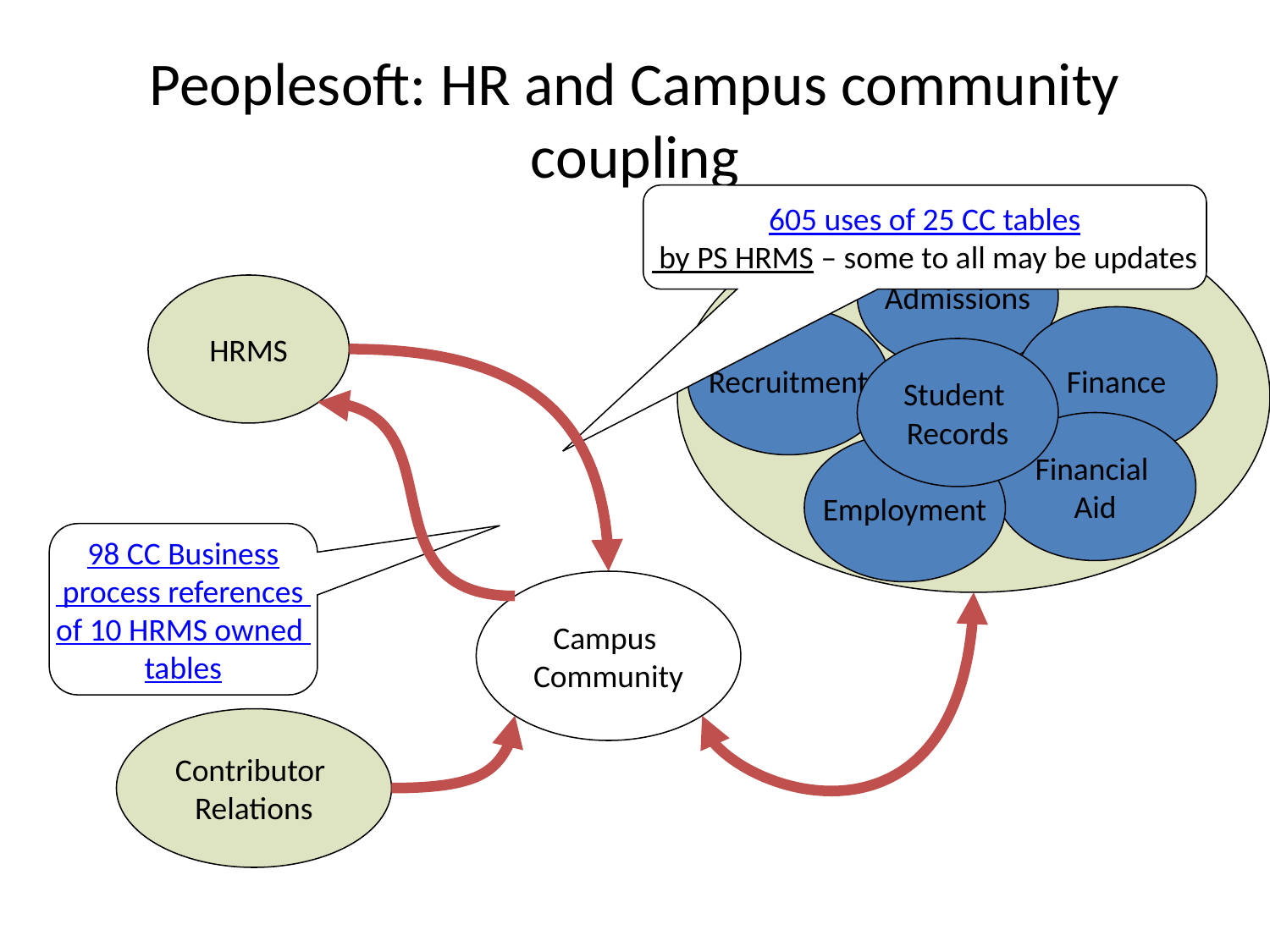

# Peoplesoft: HR and Campus community coupling
605 uses of 25 CC tables
 by PS HRMS – some to all may be updates

Admissions
HRMS
Recruitment
Finance
Student
Records
Financial
Aid
Employment
98 CC Business
 process references
of 10 HRMS owned
tables
Campus
Community
Contributor
Relations